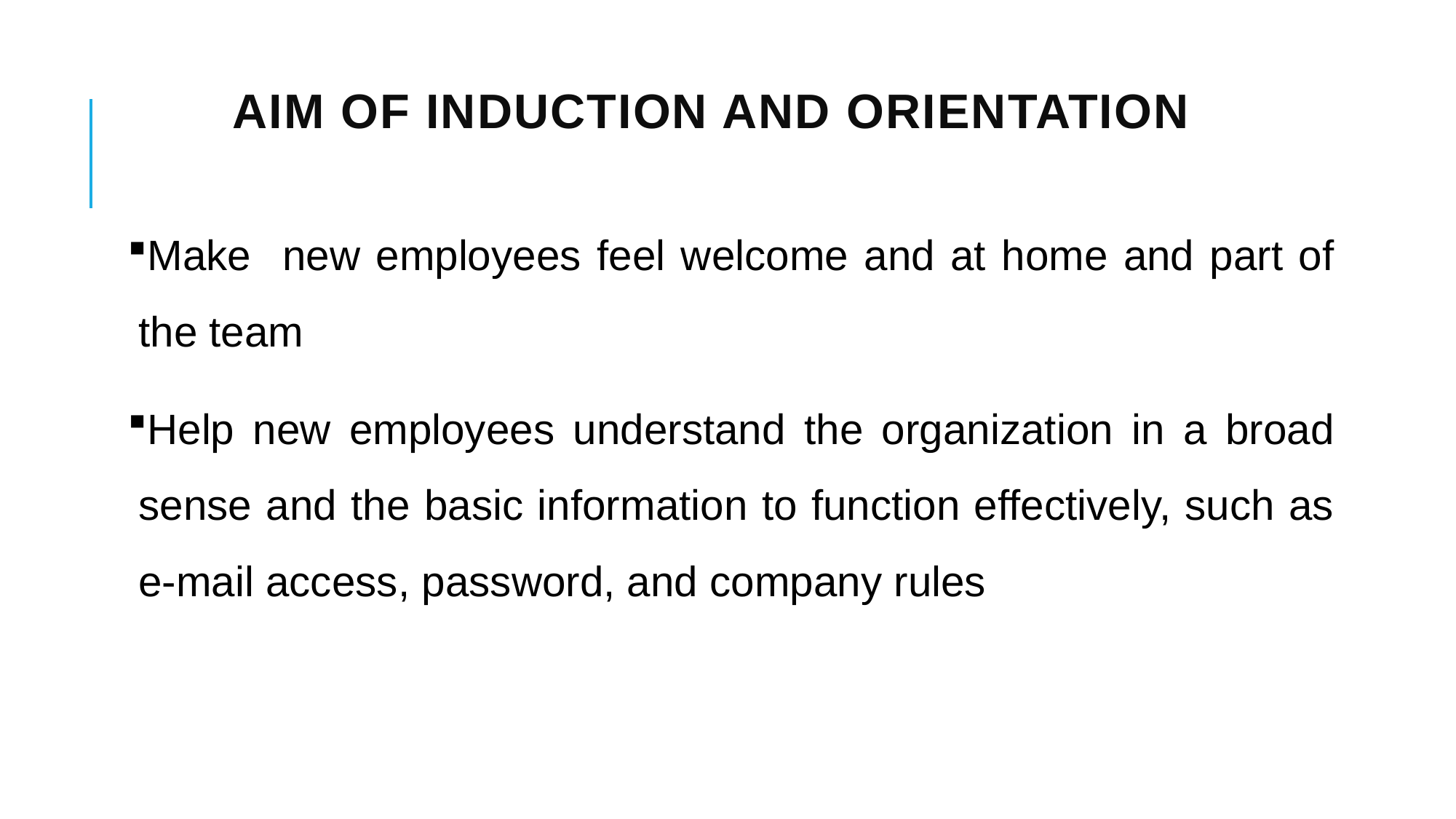

# Aim of Induction AND Orientation
Make  new employees feel welcome and at home and part of the team
Help new employees understand the organization in a broad sense and the basic information to function effectively, such as e-mail access, password, and company rules